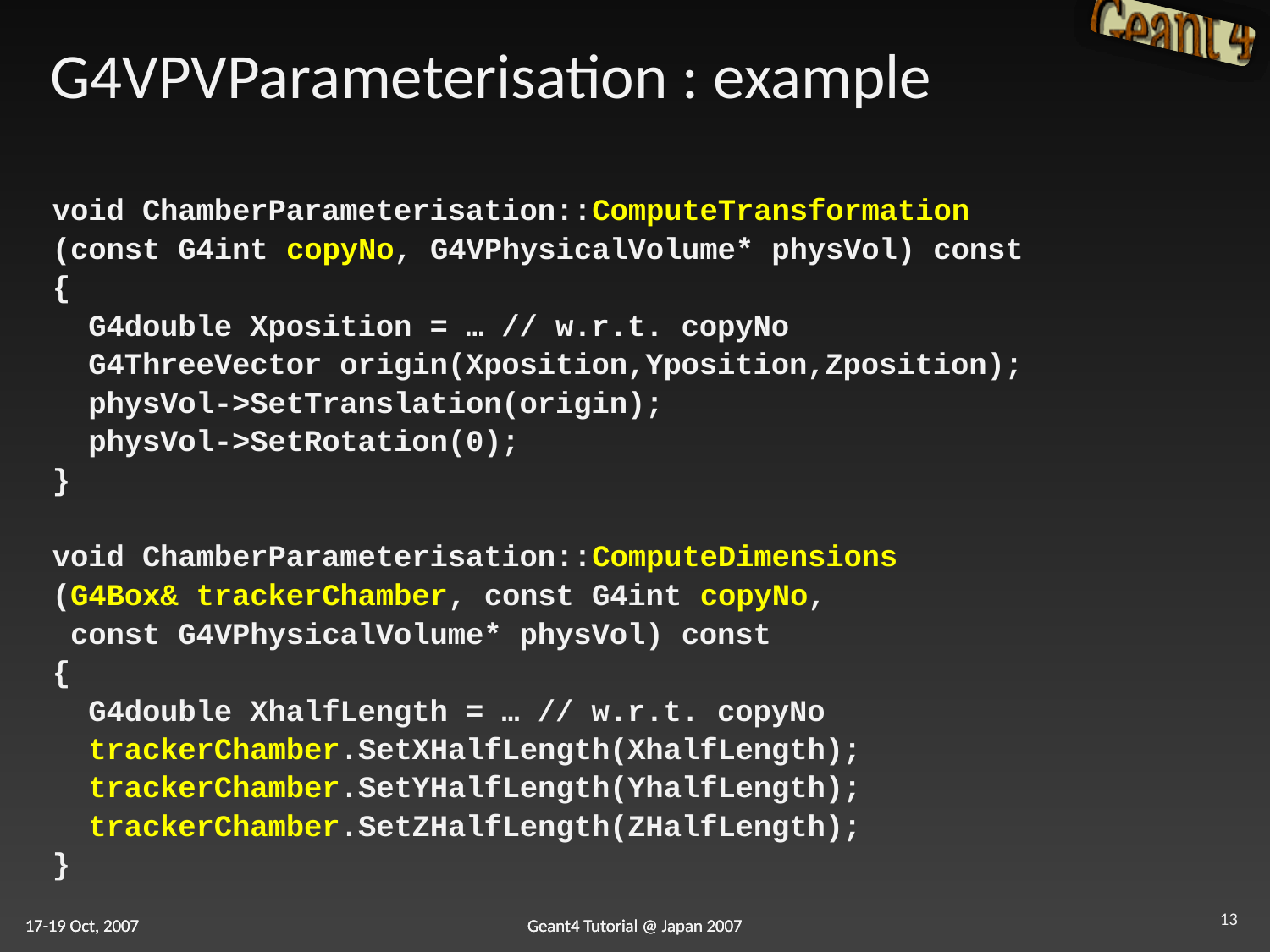

# G4VPVParameterisation : example
void ChamberParameterisation::ComputeTransformation
(const G4int copyNo, G4VPhysicalVolume* physVol) const
{
  G4double Xposition = … // w.r.t. copyNo
  G4ThreeVector origin(Xposition,Yposition,Zposition);
  physVol->SetTranslation(origin);
  physVol->SetRotation(0);
}

void ChamberParameterisation::ComputeDimensions
(G4Box& trackerChamber, const G4int copyNo,
 const G4VPhysicalVolume* physVol) const
{
  G4double XhalfLength = … // w.r.t. copyNo
  trackerChamber.SetXHalfLength(XhalfLength);
  trackerChamber.SetYHalfLength(YhalfLength);
  trackerChamber.SetZHalfLength(ZHalfLength);
}
13